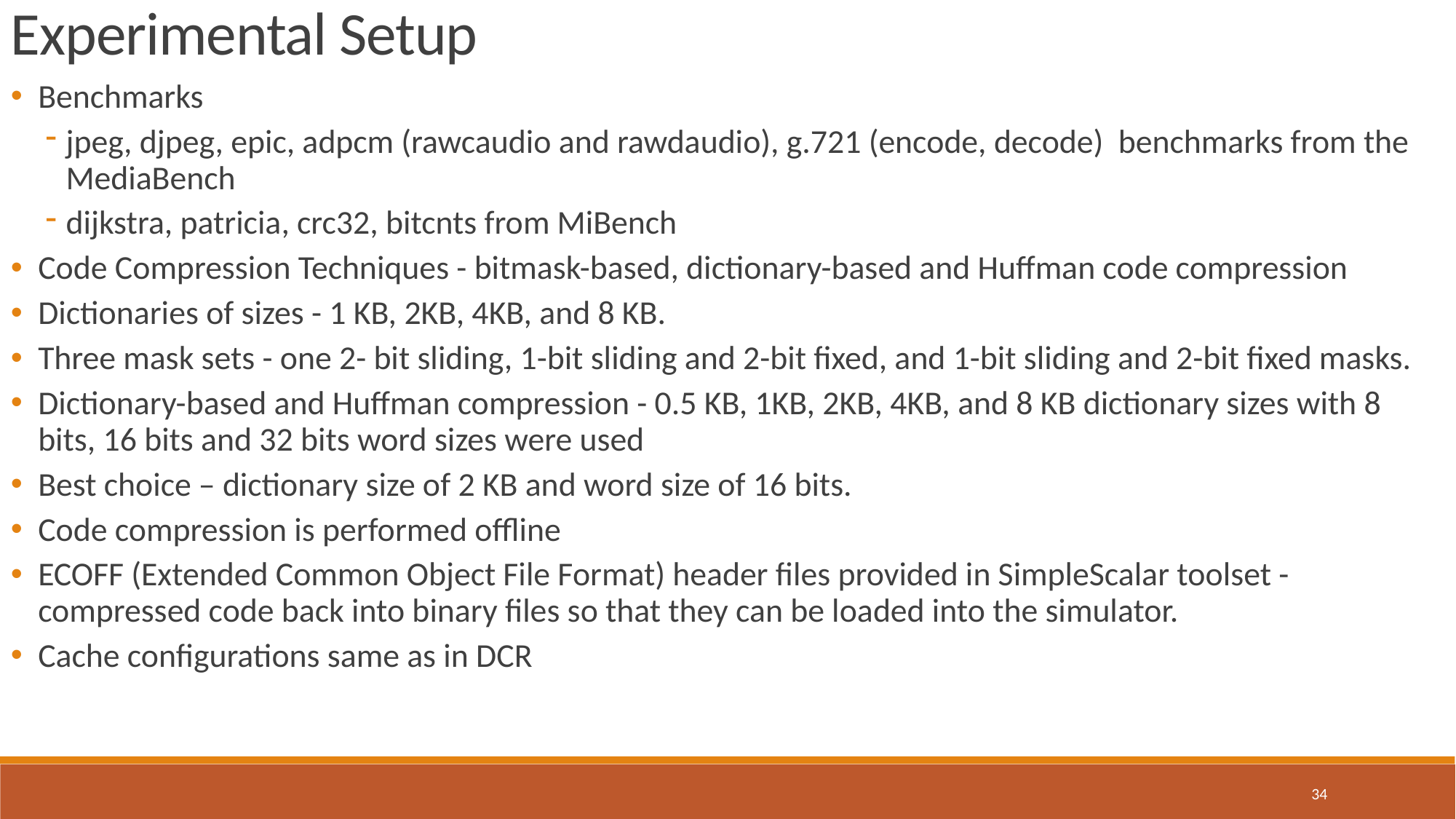

Experimental Setup
Benchmarks
jpeg, djpeg, epic, adpcm (rawcaudio and rawdaudio), g.721 (encode, decode)  benchmarks from the MediaBench
dijkstra, patricia, crc32, bitcnts from MiBench
Code Compression Techniques - bitmask-based, dictionary-based and Huffman code compression
Dictionaries of sizes - 1 KB, 2KB, 4KB, and 8 KB.
Three mask sets - one 2- bit sliding, 1-bit sliding and 2-bit fixed, and 1-bit sliding and 2-bit fixed masks.
Dictionary-based and Huffman compression - 0.5 KB, 1KB, 2KB, 4KB, and 8 KB dictionary sizes with 8 bits, 16 bits and 32 bits word sizes were used
Best choice – dictionary size of 2 KB and word size of 16 bits.
Code compression is performed offline
ECOFF (Extended Common Object File Format) header files provided in SimpleScalar toolset - compressed code back into binary files so that they can be loaded into the simulator.
Cache configurations same as in DCR

34